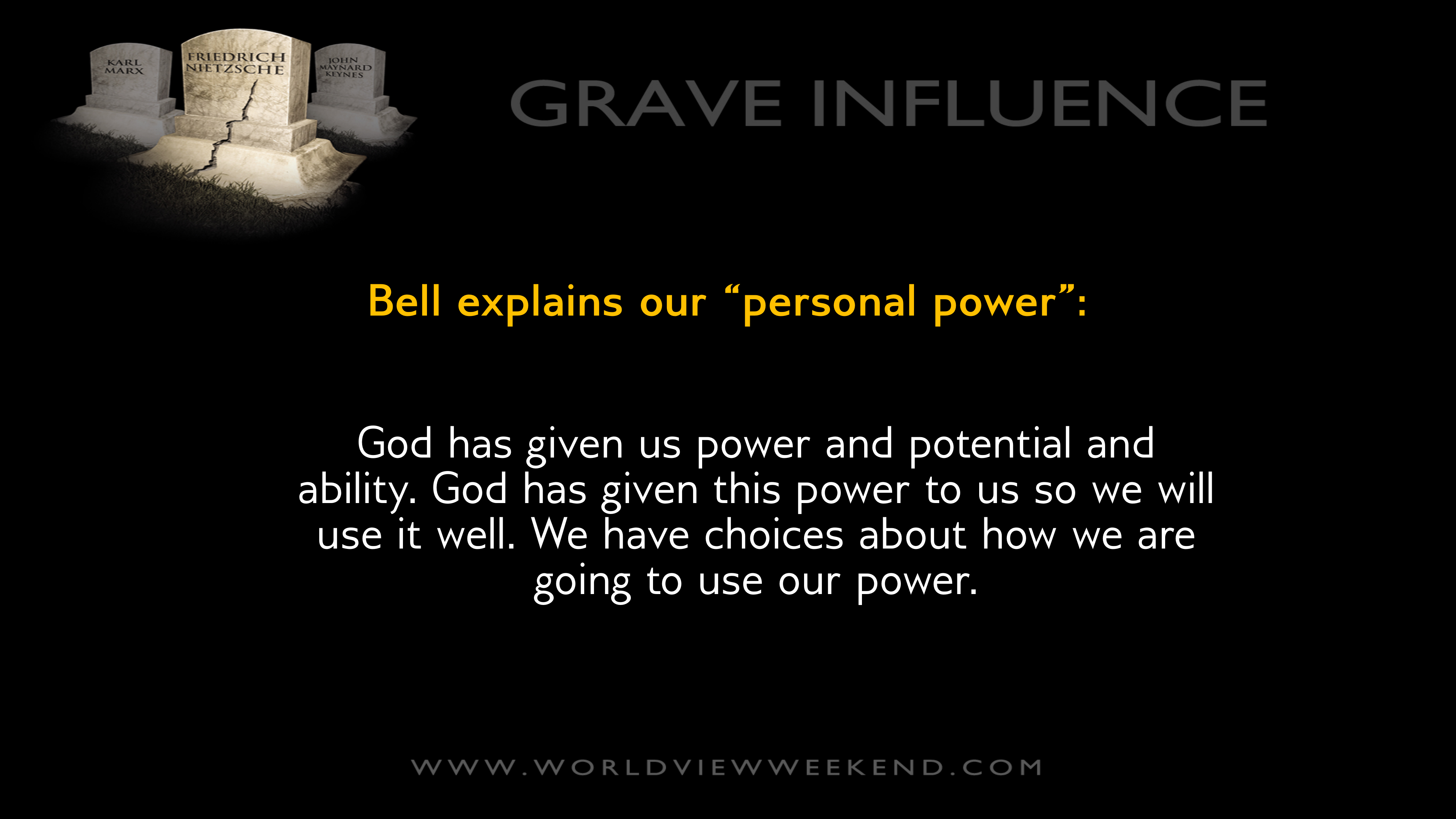

Bell explains our “personal power”:
God has given us power and potential and ability. God has given this power to us so we will use it well. We have choices about how we are going to use our power.